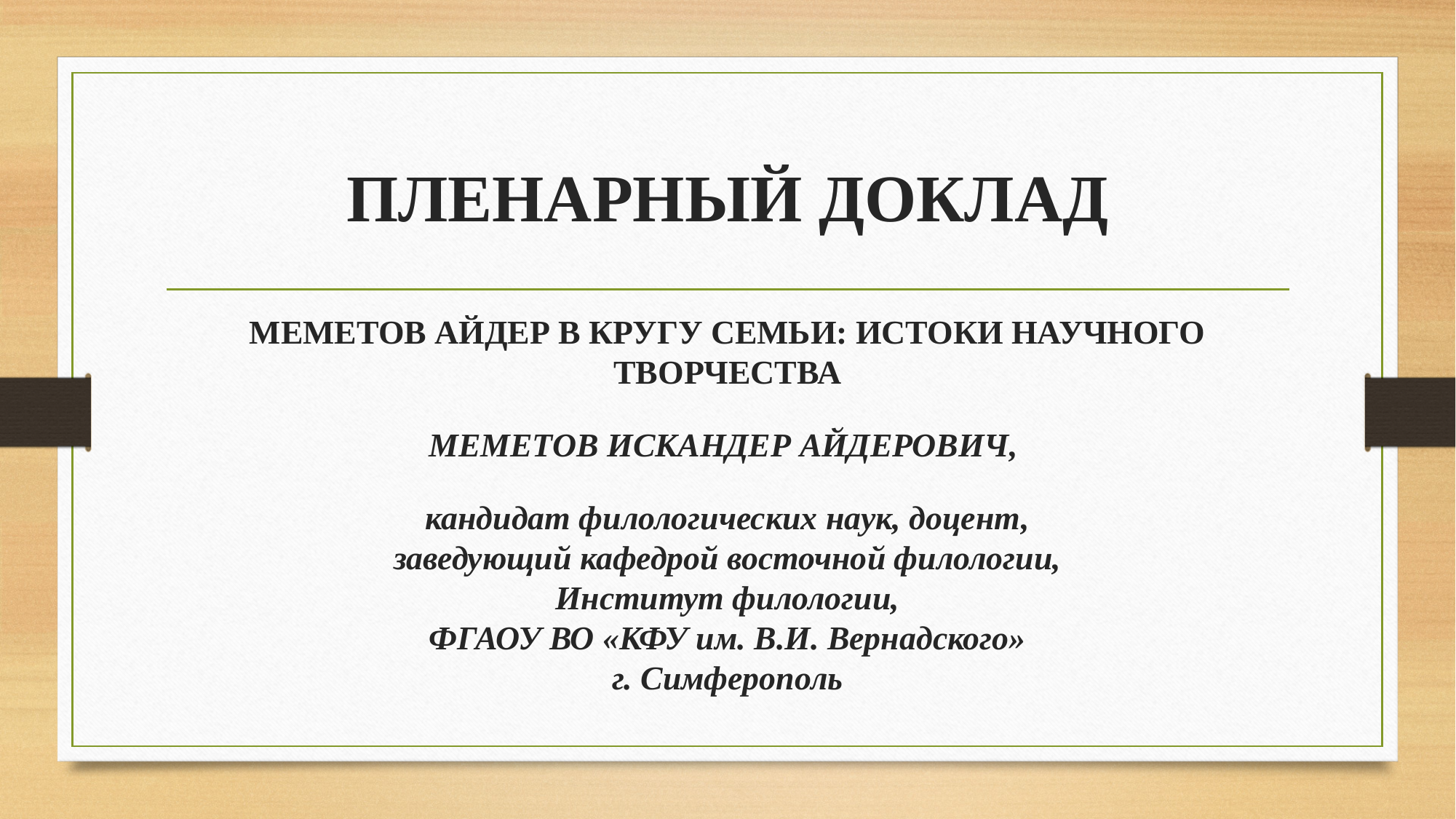

# ПЛЕНАРНЫЙ ДОКЛАД
МЕМЕТОВ АЙДЕР В КРУГУ СЕМЬИ: ИСТОКИ НАУЧНОГО ТВОРЧЕСТВА

МЕМЕТОВ ИСКАНДЕР АЙДЕРОВИЧ,

кандидат филологических наук, доцент,
заведующий кафедрой восточной филологии,
Институт филологии,
ФГАОУ ВО «КФУ им. В.И. Вернадского»
г. Симферополь